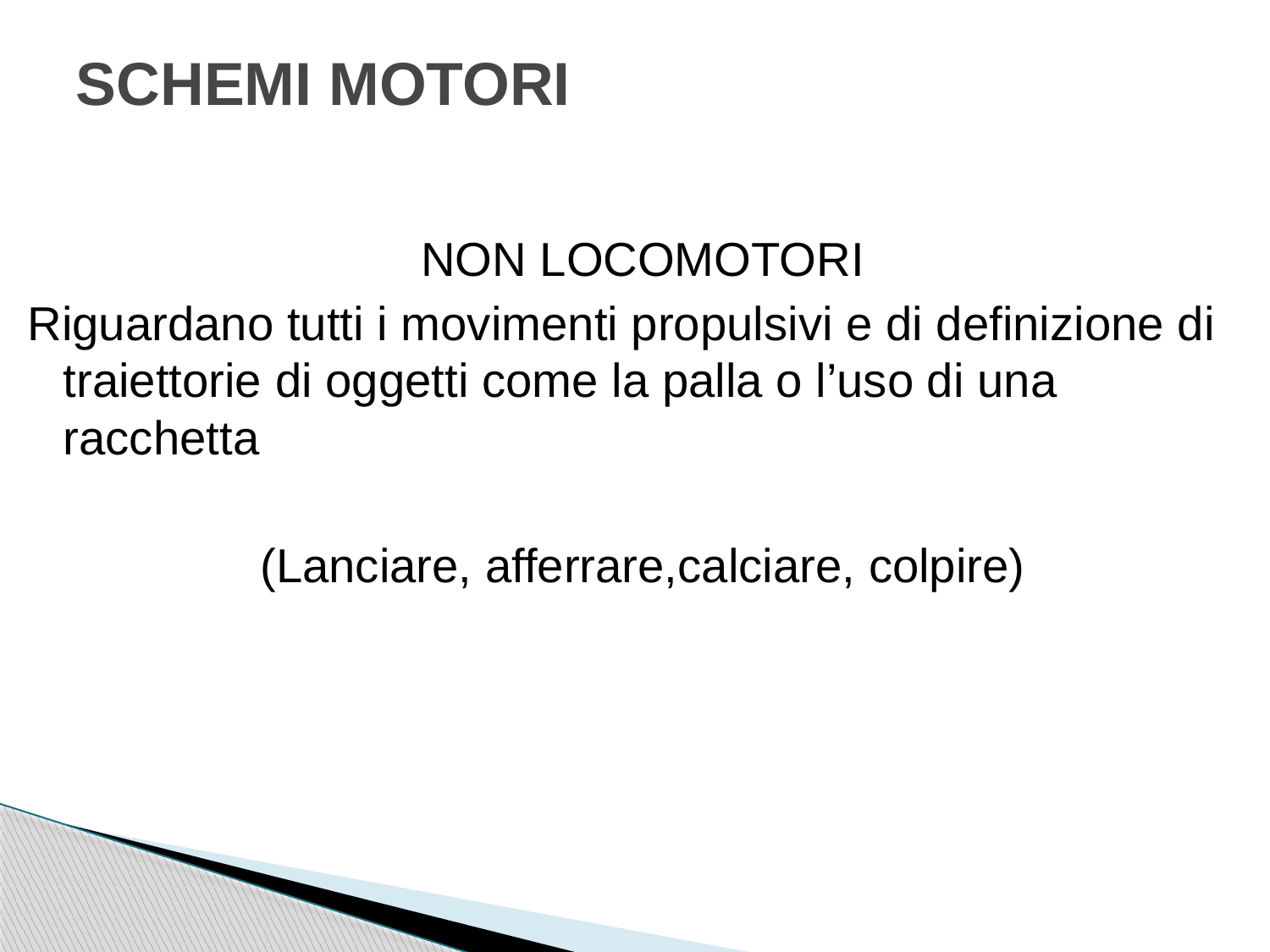

# SCHEMI MOTORI
NON LOCOMOTORI
Riguardano tutti i movimenti propulsivi e di definizione di traiettorie di oggetti come la palla o l’uso di una racchetta

(Lanciare, afferrare,calciare, colpire)